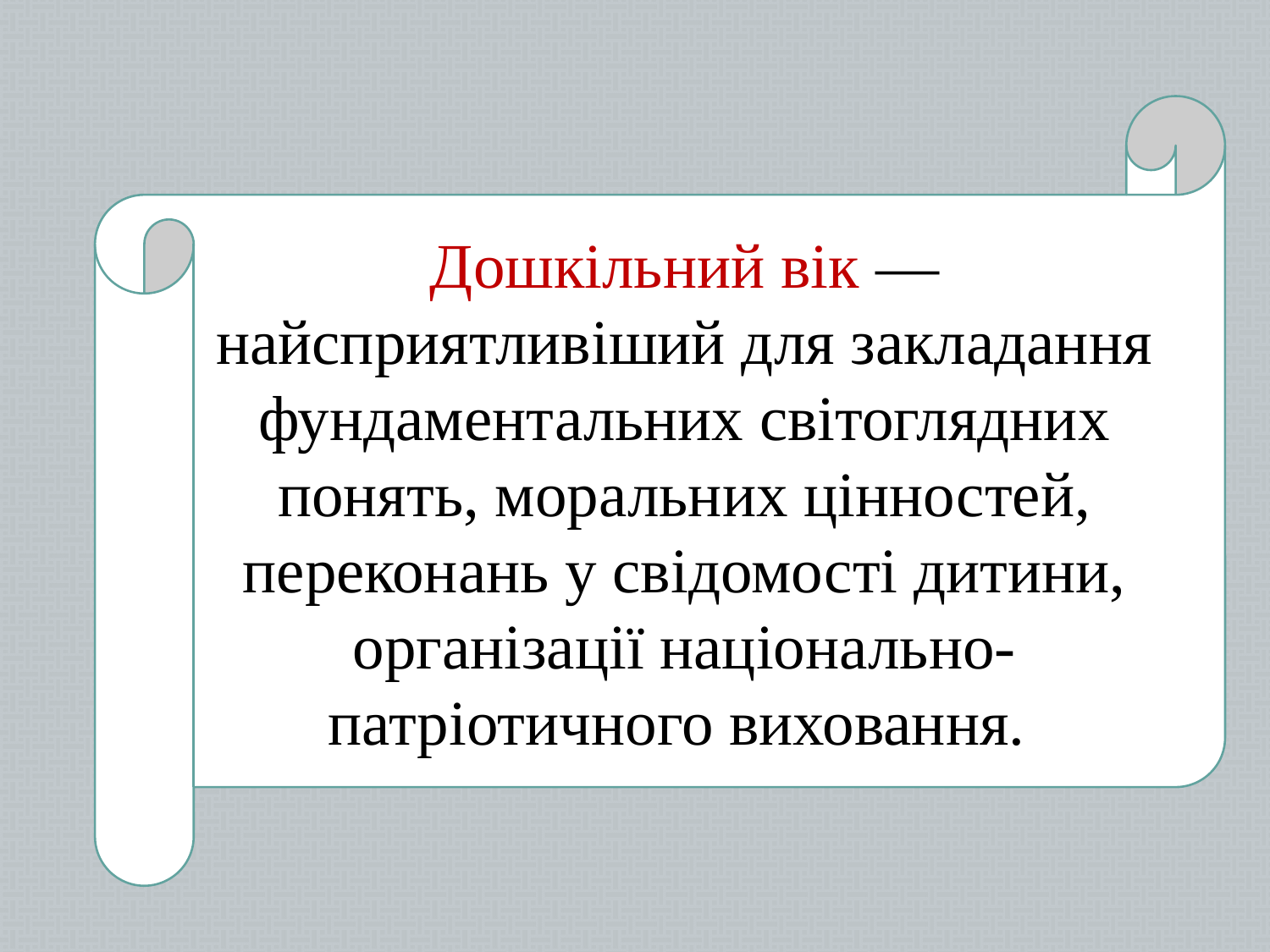

Дошкільний вік — найсприятливіший для закладання фундаментальних світоглядних понять, моральних цінностей, переконань у свідомості дитини, організації національно-
патріотич­ного виховання.